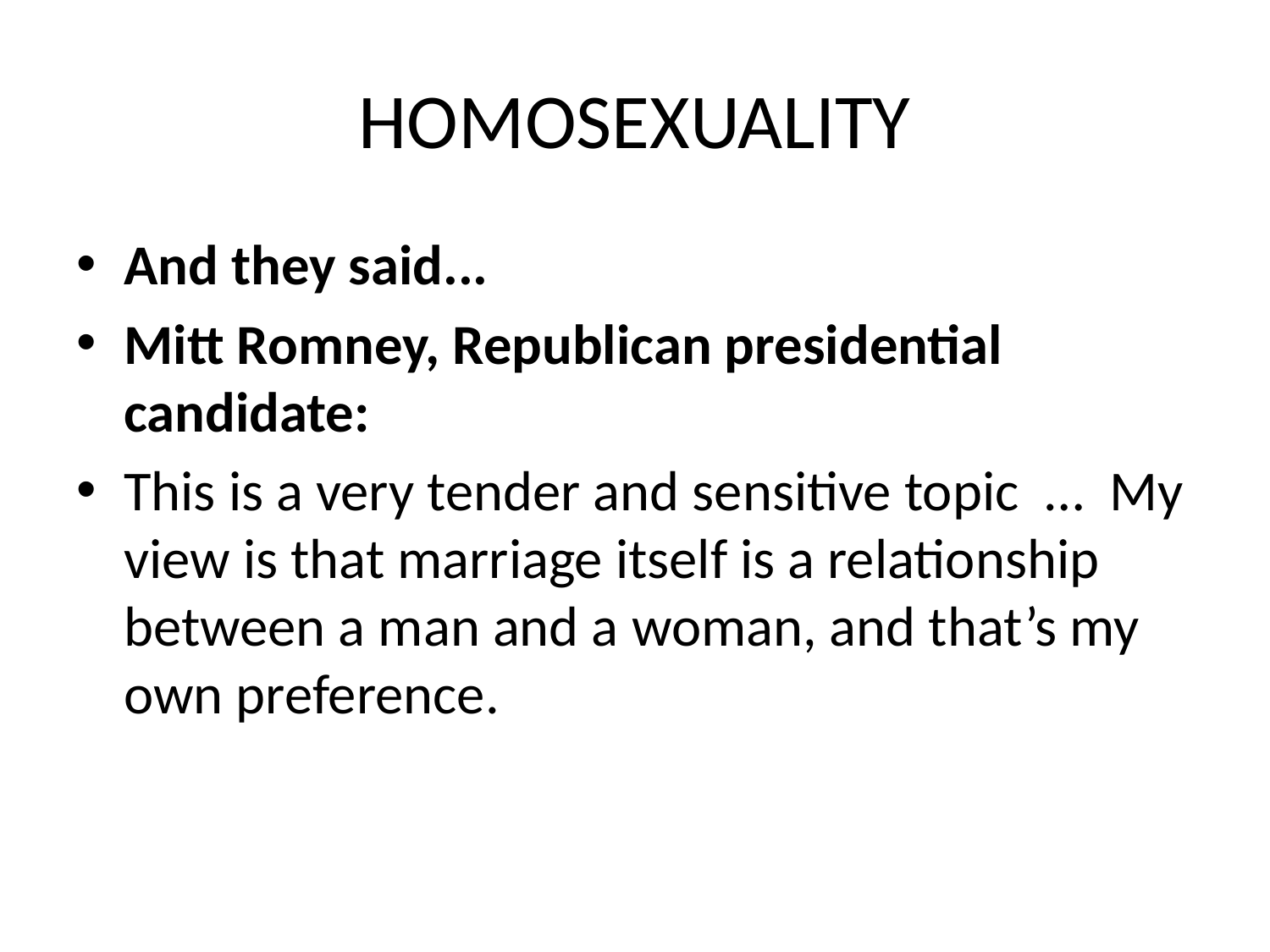

# HOMOSEXUALITY
And they said...
Mitt Romney, Republican presidential candidate:
This is a very tender and sensitive topic  …  My view is that marriage itself is a relationship between a man and a woman, and that’s my own preference.